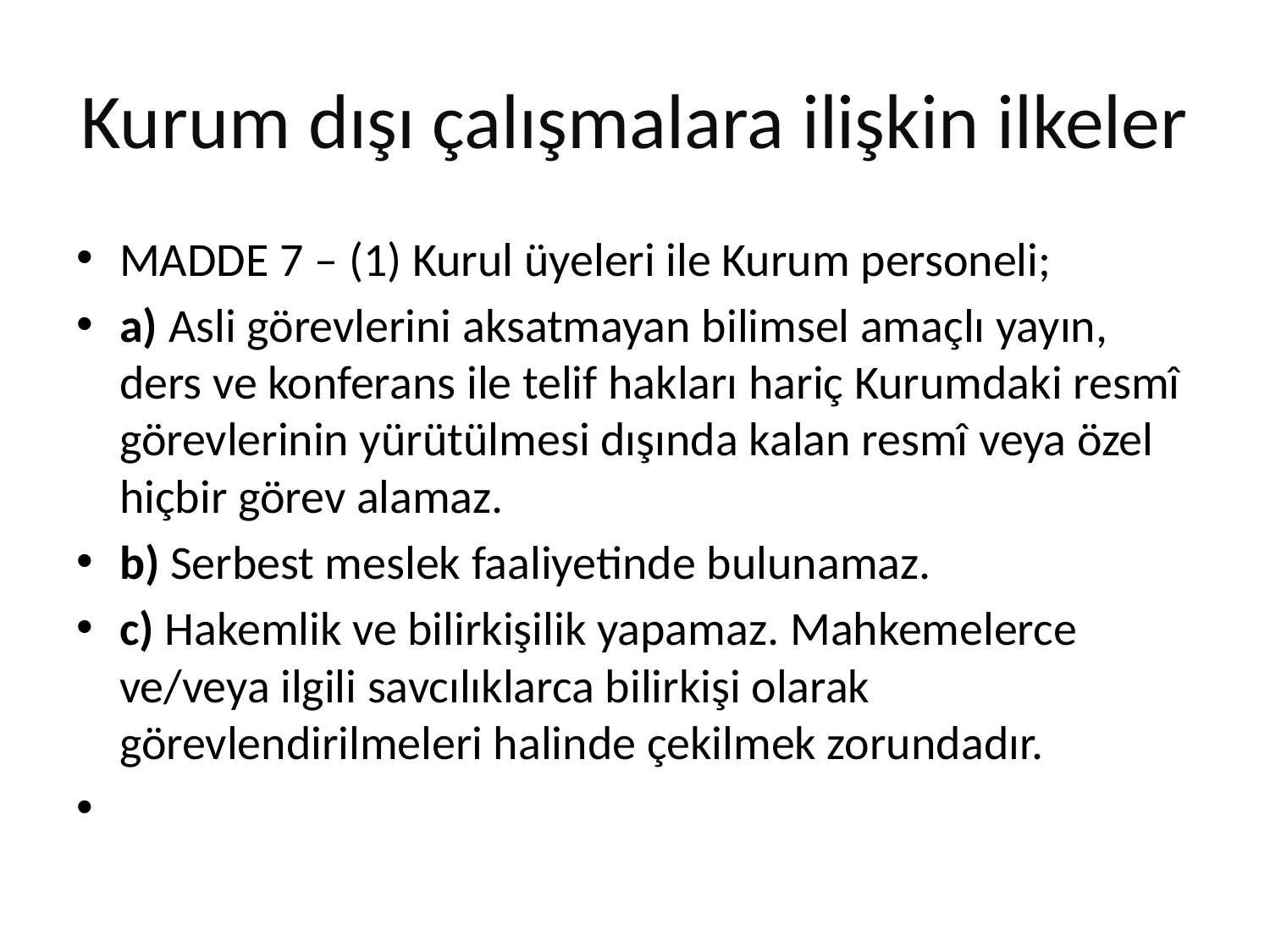

# Kurum dışı çalışmalara ilişkin ilkeler
MADDE 7 – (1) Kurul üyeleri ile Kurum personeli;
a) Asli görevlerini aksatmayan bilimsel amaçlı yayın, ders ve konferans ile telif hakları hariç Kurumdaki resmî görevlerinin yürütülmesi dışında kalan resmî veya özel hiçbir görev alamaz.
b) Serbest meslek faaliyetinde bulunamaz.
c) Hakemlik ve bilirkişilik yapamaz. Mahkemelerce ve/veya ilgili savcılıklarca bilirkişi olarak görevlendirilmeleri halinde çekilmek zorundadır.